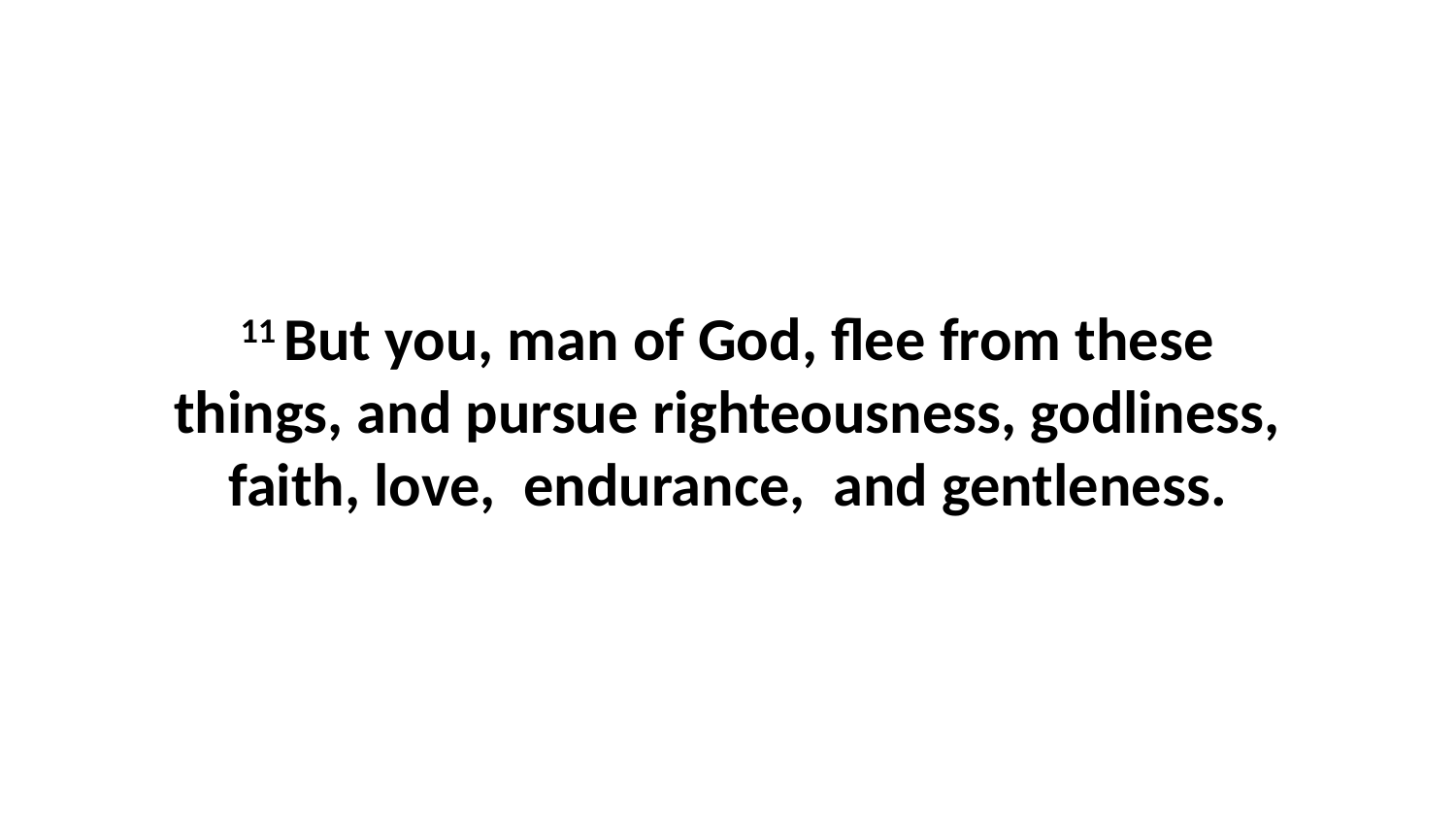

11 But you, man of God, flee from these things, and pursue righteousness, godliness, faith, love,  endurance,  and gentleness.